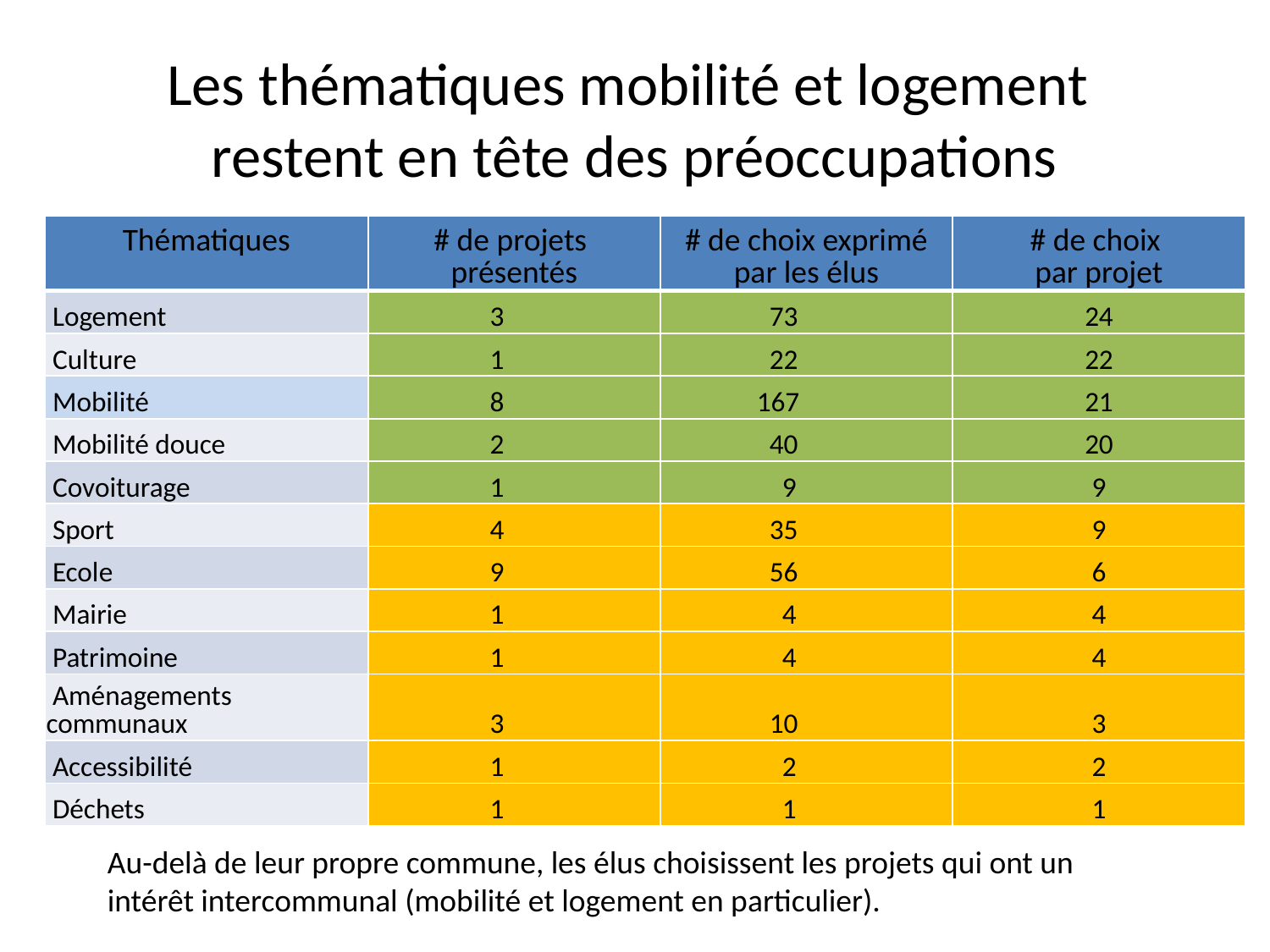

# Les thématiques mobilité et logement restent en tête des préoccupations
| Thématiques | # de projets présentés | # de choix exprimé par les élus | # de choix par projet |
| --- | --- | --- | --- |
| Logement | 3 | 73 | 24 |
| Culture | 1 | 22 | 22 |
| Mobilité | 8 | 167 | 21 |
| Mobilité douce | 2 | 40 | 20 |
| Covoiturage | 1 | 9 | 9 |
| Sport | 4 | 35 | 9 |
| Ecole | 9 | 56 | 6 |
| Mairie | 1 | 4 | 4 |
| Patrimoine | 1 | 4 | 4 |
| Aménagements communaux | 3 | 10 | 3 |
| Accessibilité | 1 | 2 | 2 |
| Déchets | 1 | 1 | 1 |
Au-delà de leur propre commune, les élus choisissent les projets qui ont un intérêt intercommunal (mobilité et logement en particulier).